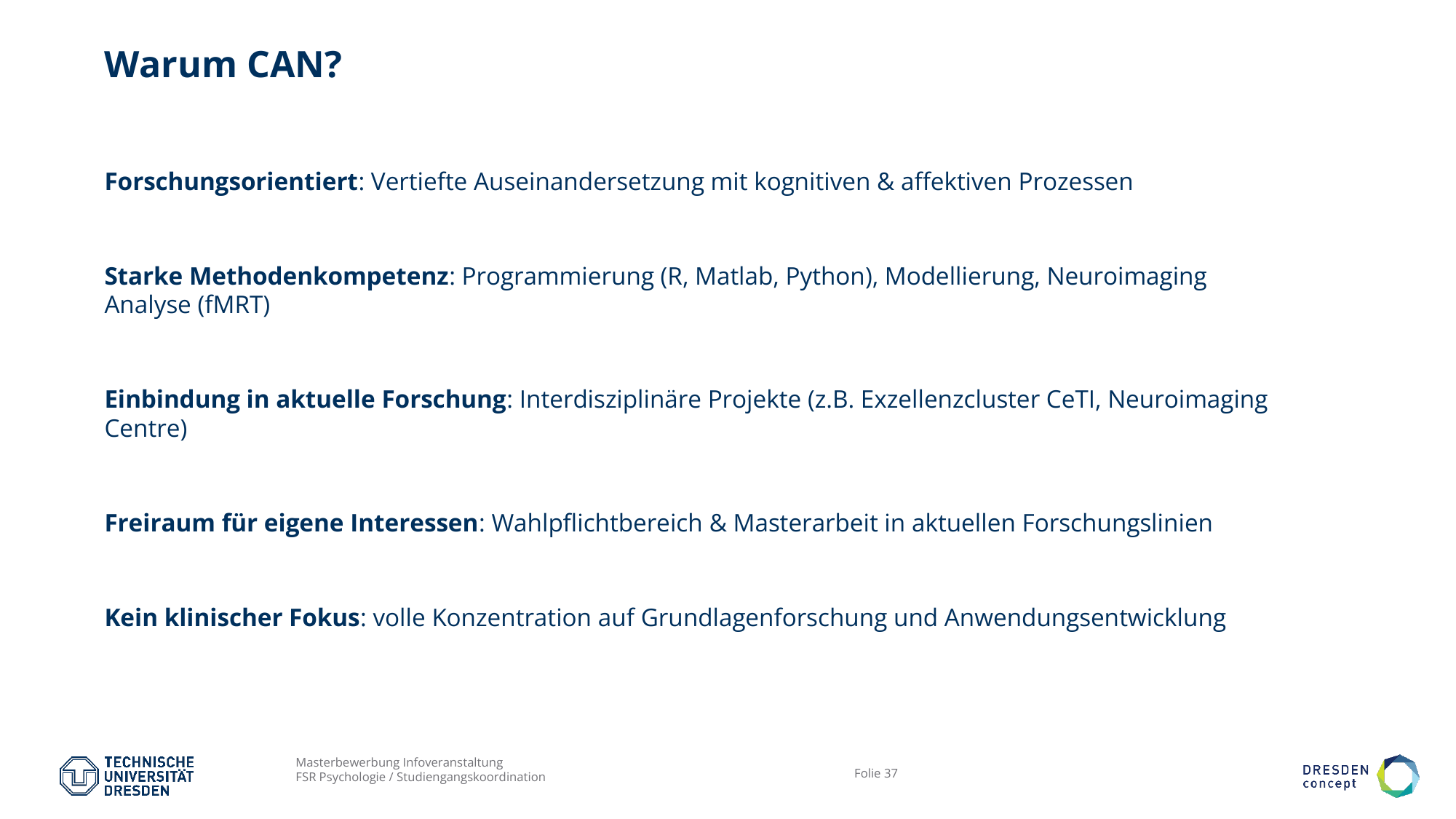

# Warum CAN?
Forschungsorientiert: Vertiefte Auseinandersetzung mit kognitiven & affektiven Prozessen

Starke Methodenkompetenz: Programmierung (R, Matlab, Python), Modellierung, Neuroimaging Analyse (fMRT)

Einbindung in aktuelle Forschung: Interdisziplinäre Projekte (z.B. Exzellenzcluster CeTI, Neuroimaging Centre)

Freiraum für eigene Interessen: Wahlpflichtbereich & Masterarbeit in aktuellen Forschungslinien

Kein klinischer Fokus: volle Konzentration auf Grundlagenforschung und Anwendungsentwicklung